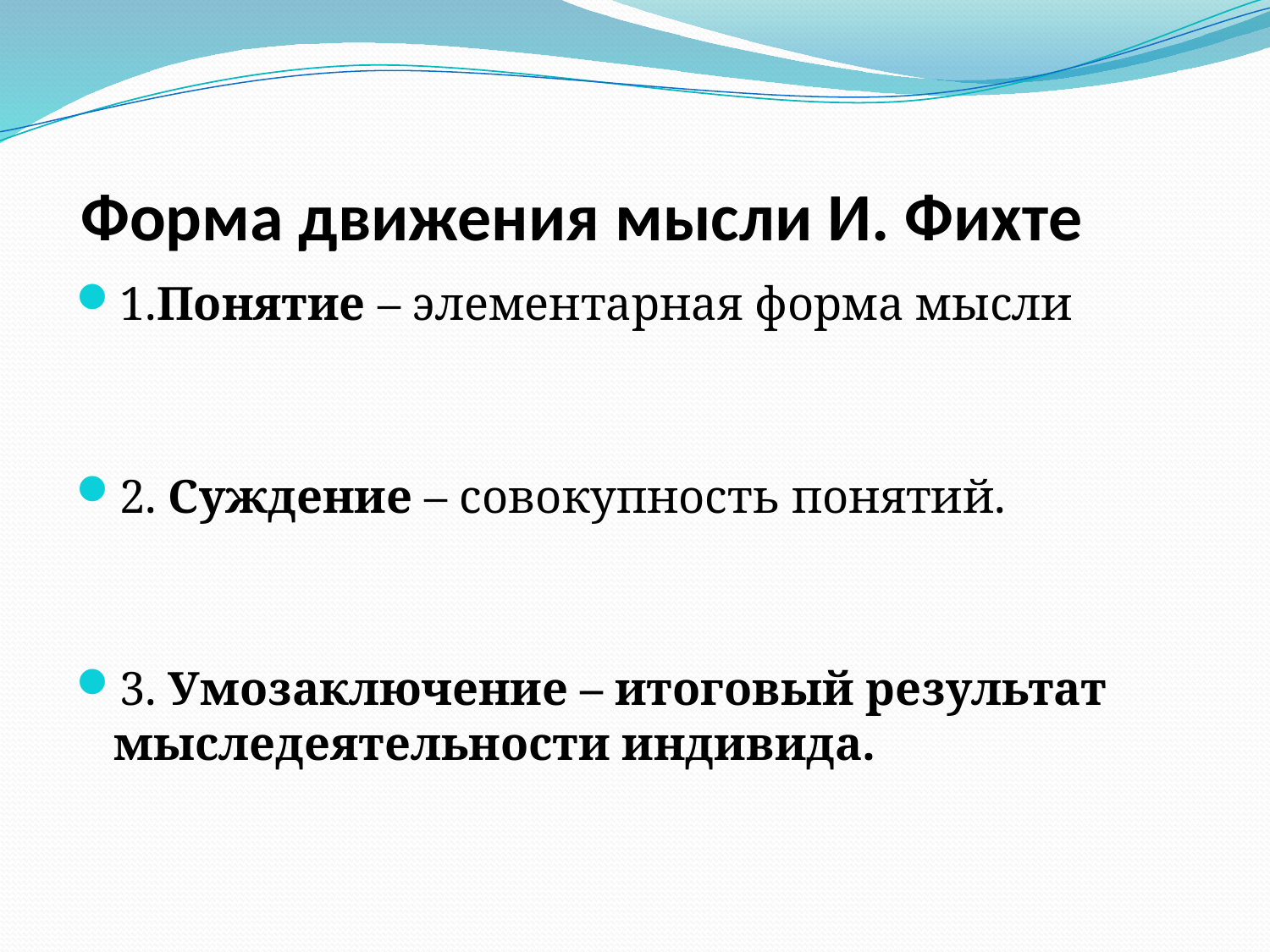

# Форма движения мысли И. Фихте
1.Понятие – элементарная форма мысли

2. Суждение – совокупность понятий.

3. Умозаключение – итоговый результат мыследеятельности индивида.